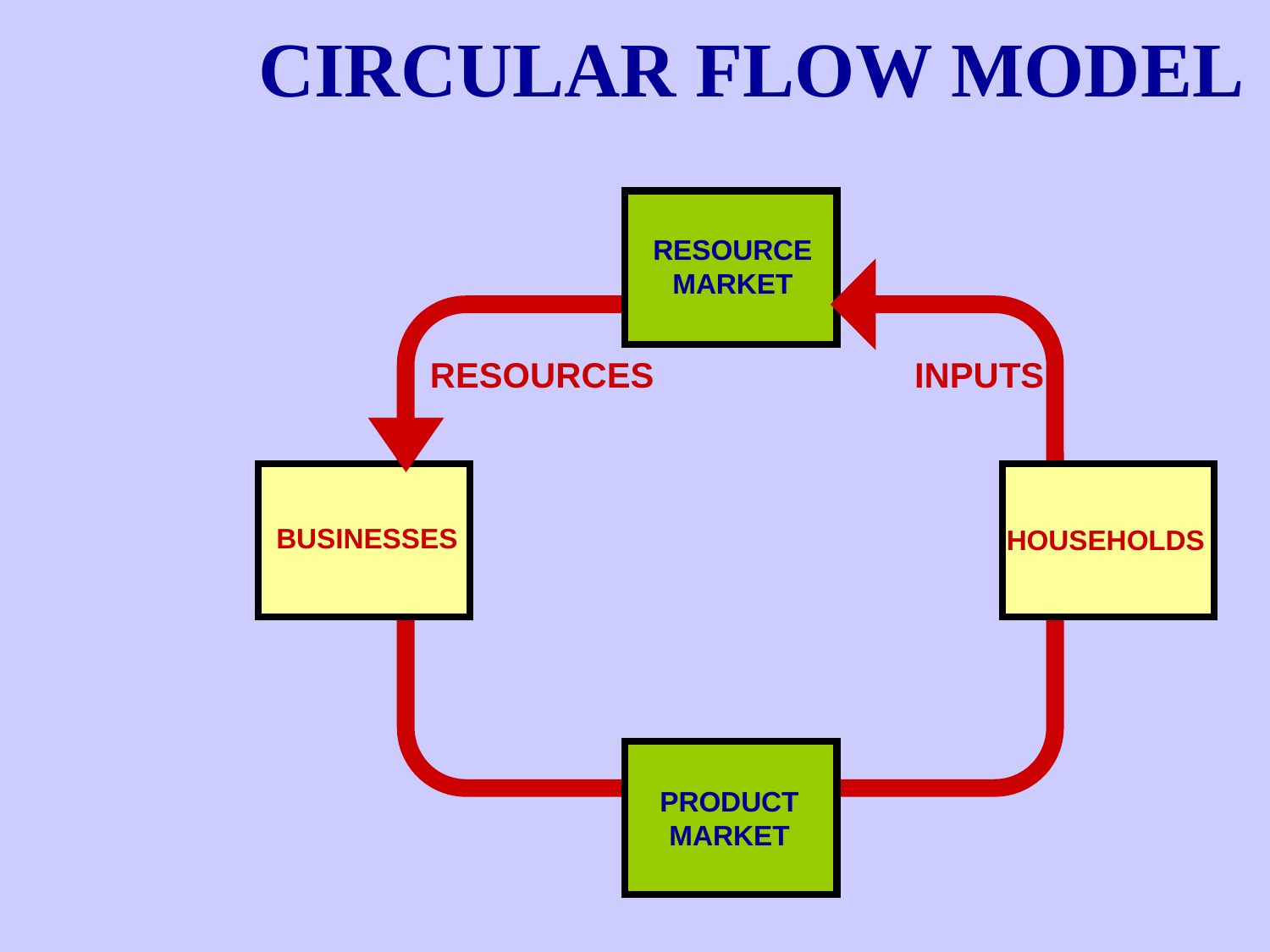

CIRCULAR FLOW MODEL

RESOURCE
MARKET

RESOURCES
INPUTS

BUSINESSES
HOUSEHOLDS

PRODUCT
MARKET